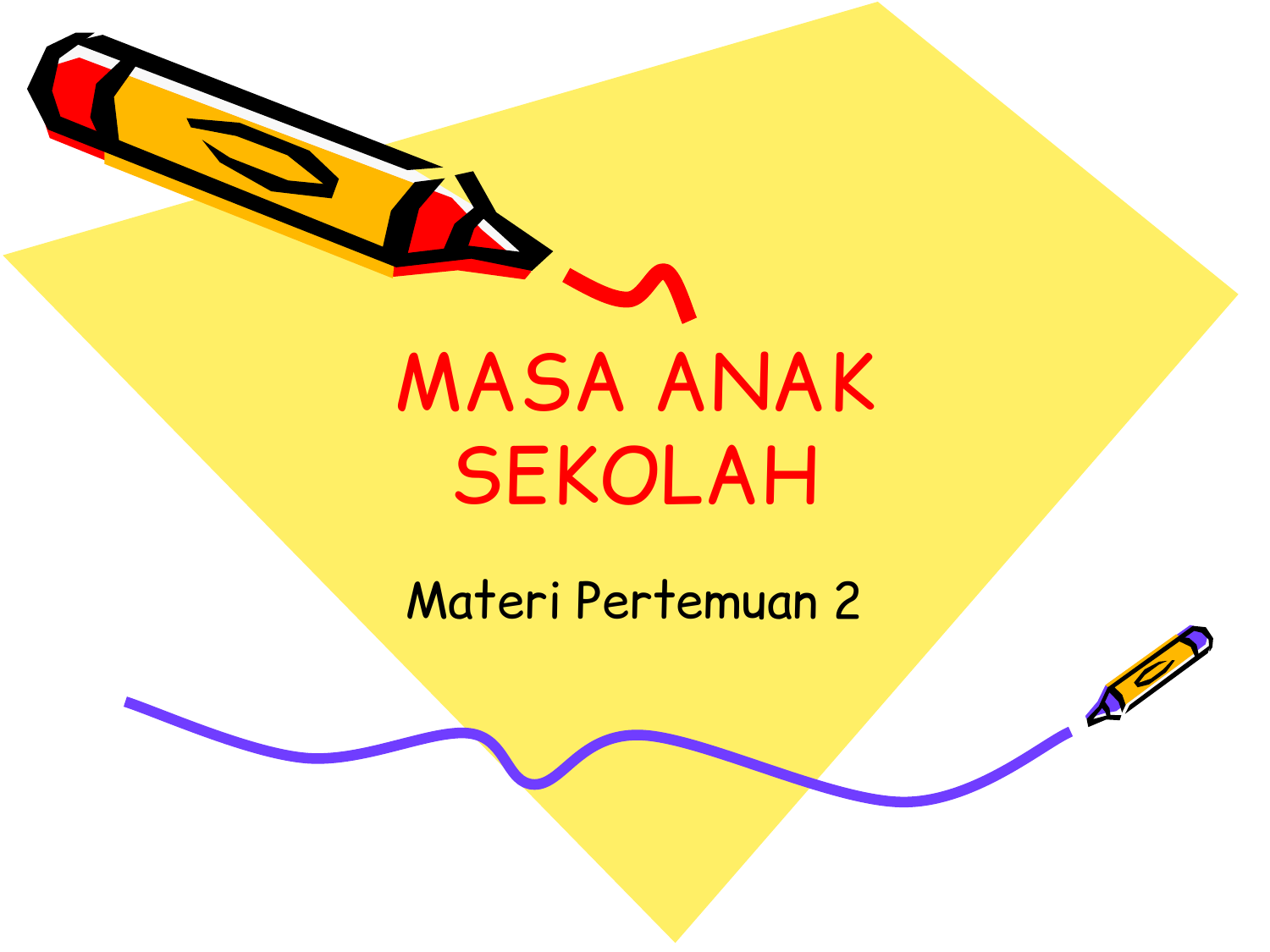

# MASA ANAK SEKOLAH
Materi Pertemuan 2